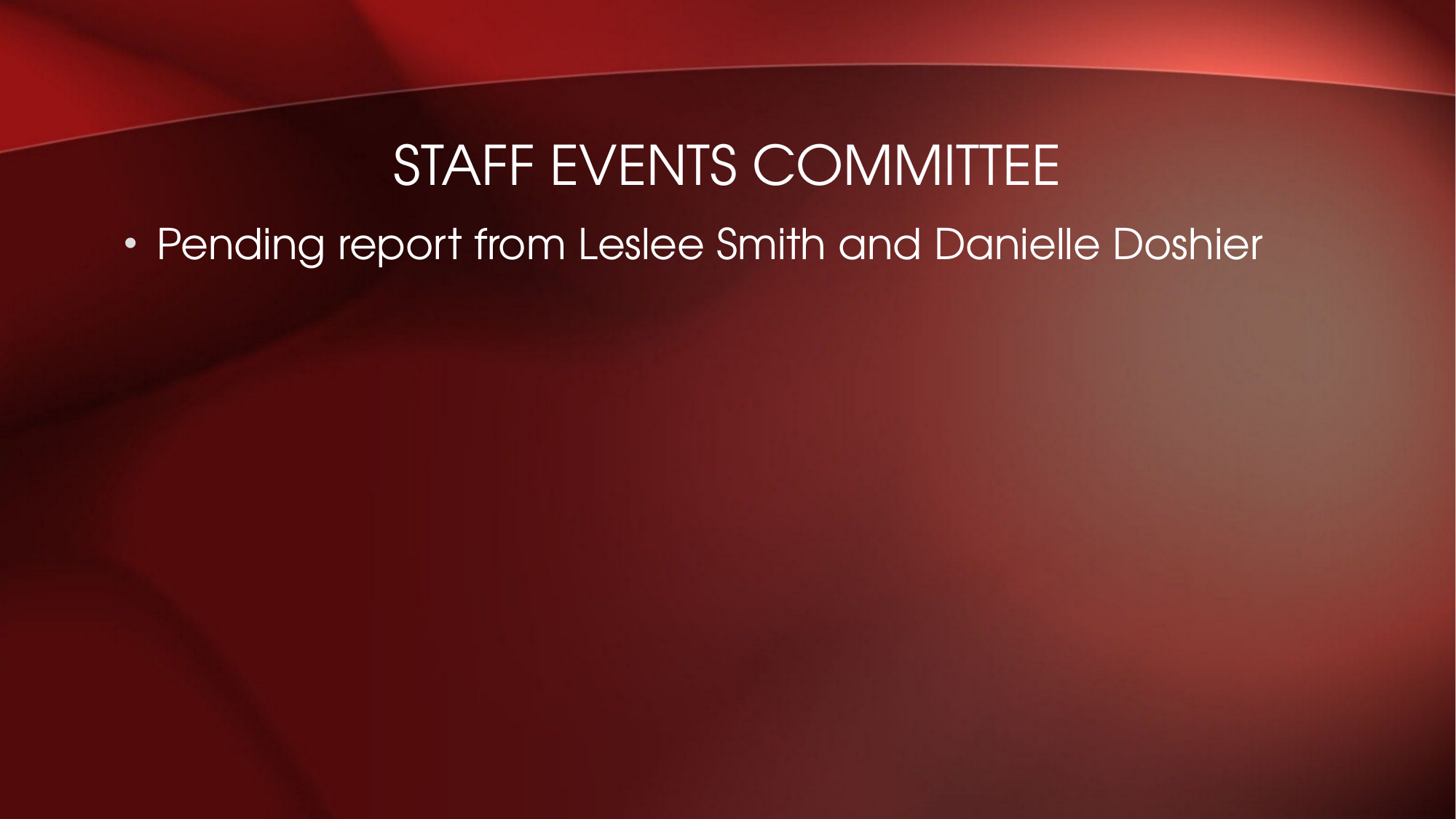

# Staff EVENTS Committee
Pending report from Leslee Smith and Danielle Doshier